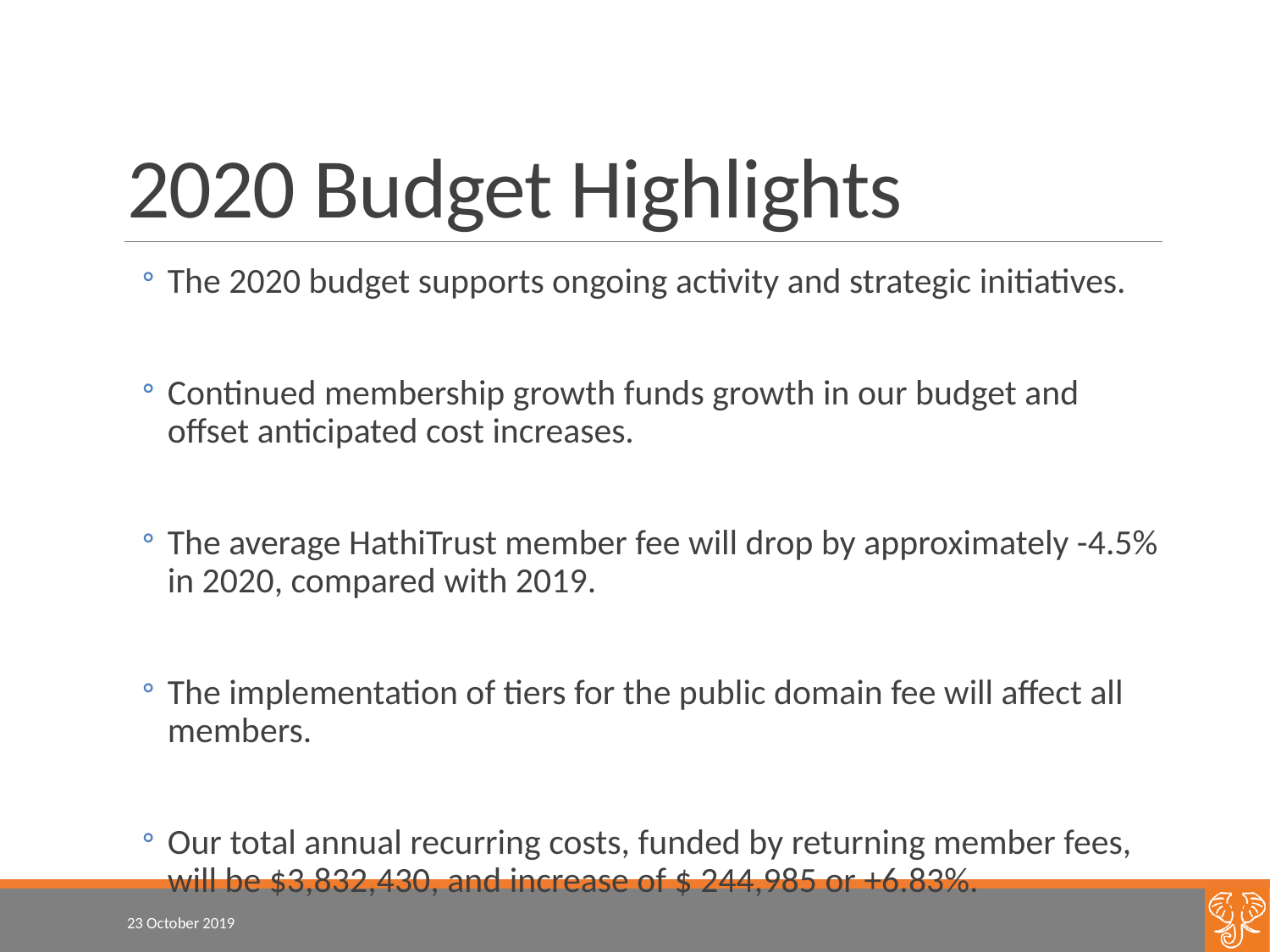

# 2020 Budget Highlights
The 2020 budget supports ongoing activity and strategic initiatives.

Continued membership growth funds growth in our budget and offset anticipated cost increases.

The average HathiTrust member fee will drop by approximately -4.5% in 2020, compared with 2019.

The implementation of tiers for the public domain fee will affect all members.

Our total annual recurring costs, funded by returning member fees, will be $3,832,430, and increase of $ 244,985 or +6.83%.

23 October 2019